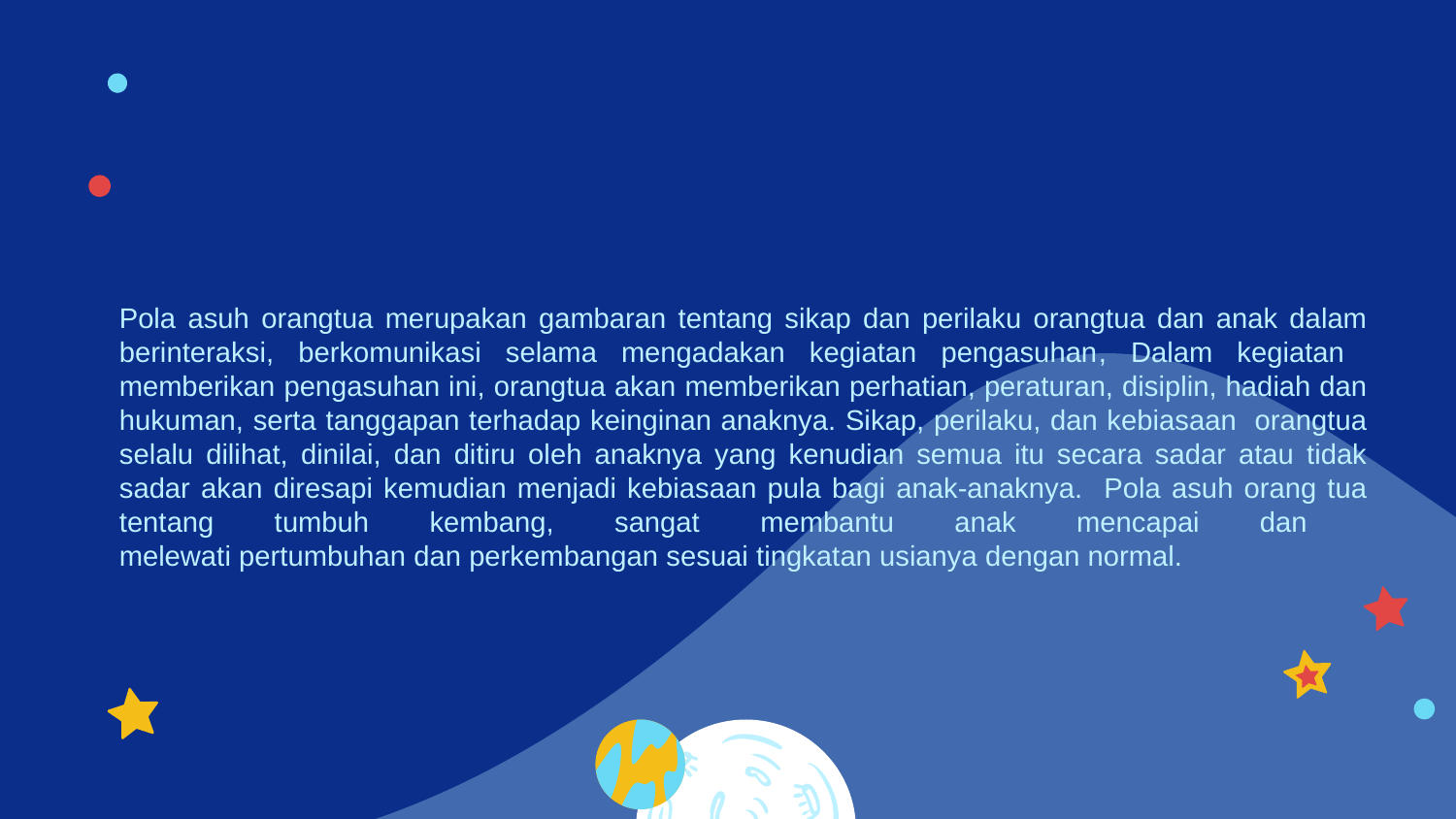

Pola asuh orangtua merupakan gambaran tentang sikap dan perilaku orangtua dan anak dalam berinteraksi, berkomunikasi selama mengadakan kegiatan pengasuhan, Dalam kegiatan
memberikan pengasuhan ini, orangtua akan memberikan perhatian, peraturan, disiplin, hadiah dan hukuman, serta tanggapan terhadap keinginan anaknya. Sikap, perilaku, dan kebiasaan  orangtua selalu dilihat, dinilai, dan ditiru oleh anaknya yang kenudian semua itu secara sadar atau tidak sadar akan diresapi kemudian menjadi kebiasaan pula bagi anak-anaknya.  Pola asuh orang tua tentang tumbuh kembang, sangat membantu anak mencapai dan
melewati pertumbuhan dan perkembangan sesuai tingkatan usianya dengan normal.